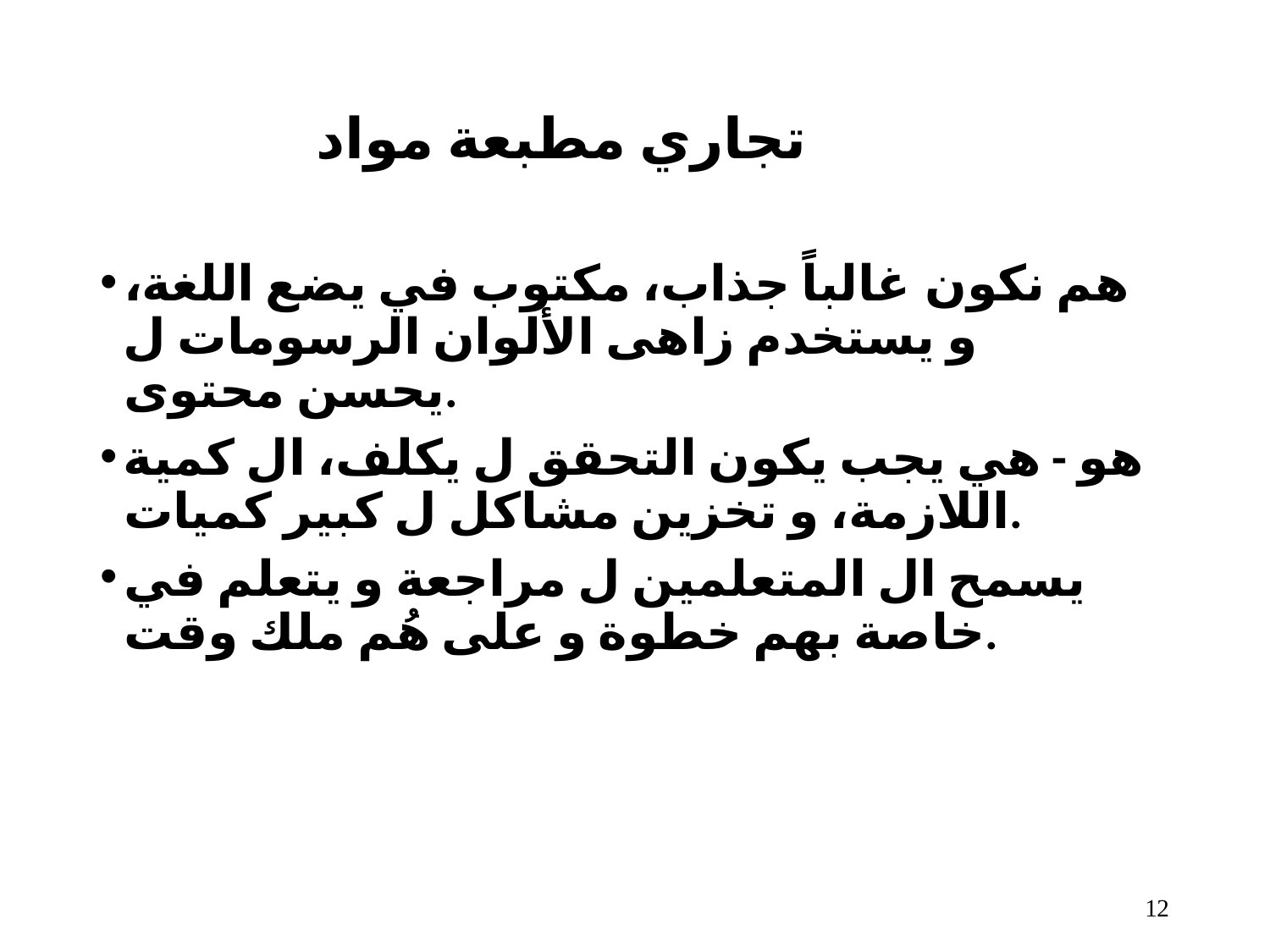

# تجاري مطبعة مواد
هم نكون غالباً جذاب، مكتوب في يضع اللغة، و يستخدم زاهى الألوان الرسومات ل يحسن محتوى.
هو - هي يجب يكون التحقق ل يكلف، ال كمية اللازمة، و تخزين مشاكل ل كبير كميات.
يسمح ال المتعلمين ل مراجعة و يتعلم في خاصة بهم خطوة و على هُم ملك وقت.
12